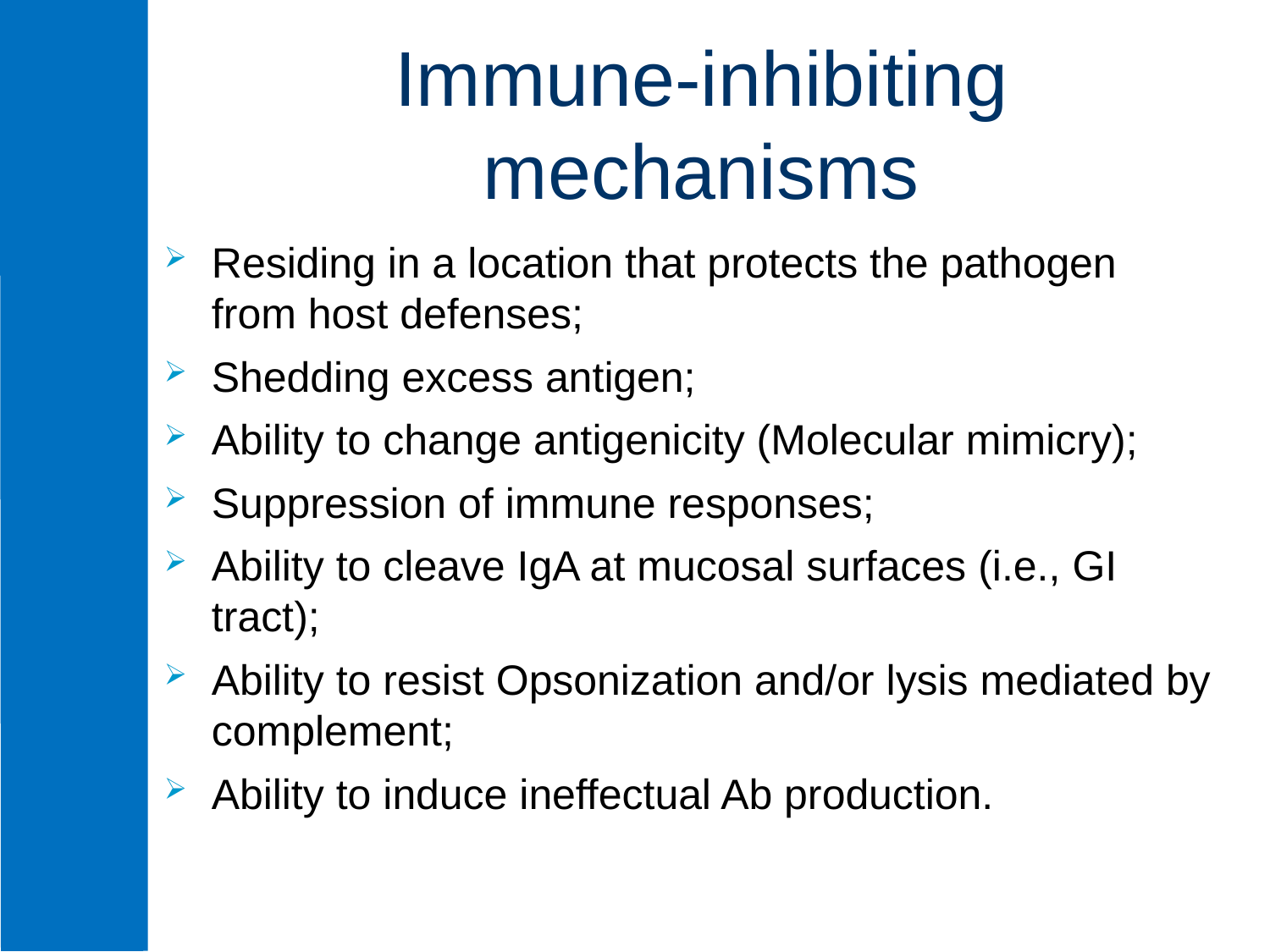

# Immune-inhibiting mechanisms
Residing in a location that protects the pathogen from host defenses;
Shedding excess antigen;
Ability to change antigenicity (Molecular mimicry);
Suppression of immune responses;
Ability to cleave IgA at mucosal surfaces (i.e., GI tract);
Ability to resist Opsonization and/or lysis mediated by complement;
Ability to induce ineffectual Ab production.